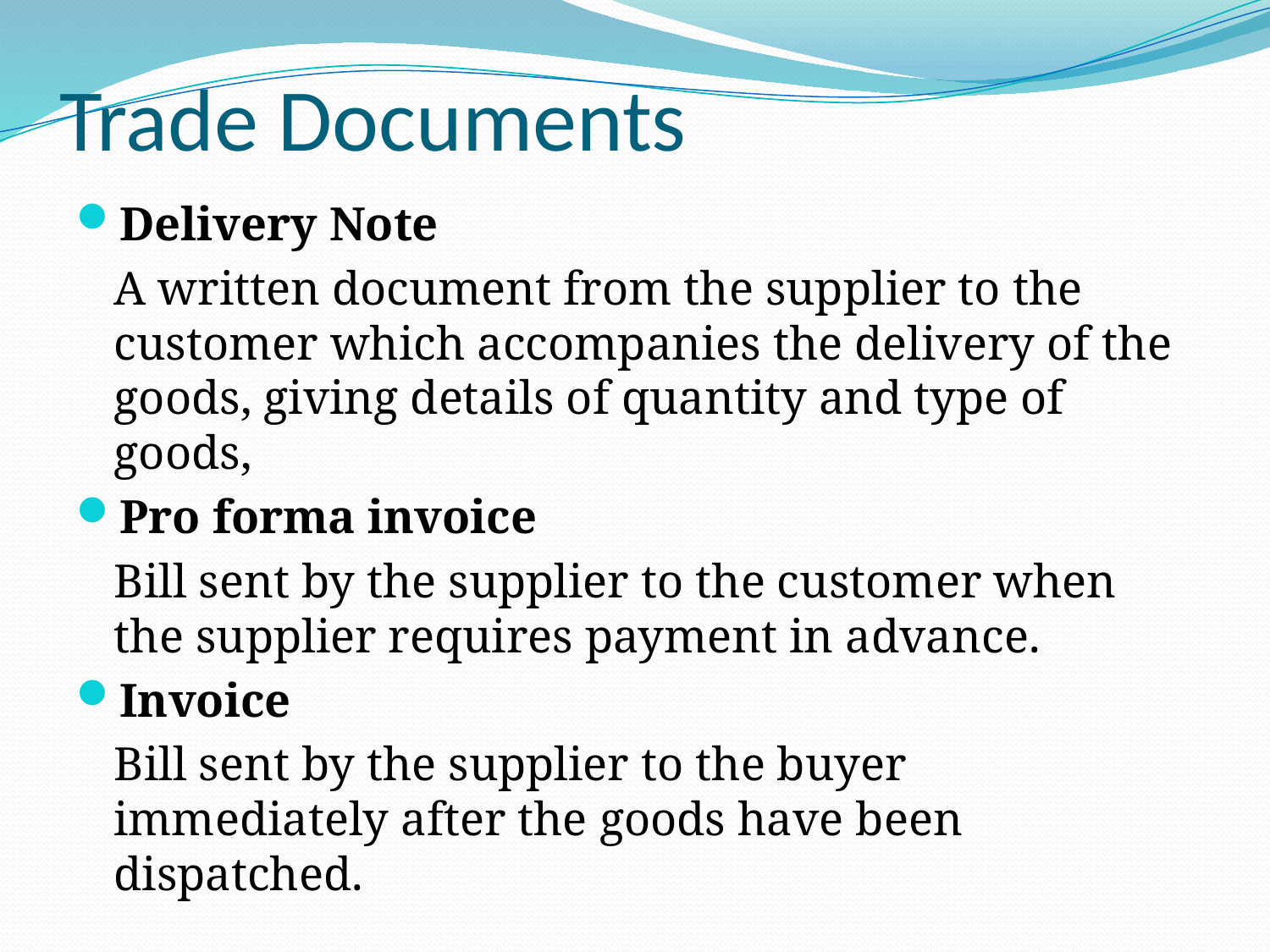

# Trade Documents
Delivery Note
	A written document from the supplier to the customer which accompanies the delivery of the goods, giving details of quantity and type of goods,
Pro forma invoice
	Bill sent by the supplier to the customer when the supplier requires payment in advance.
Invoice
	Bill sent by the supplier to the buyer immediately after the goods have been dispatched.